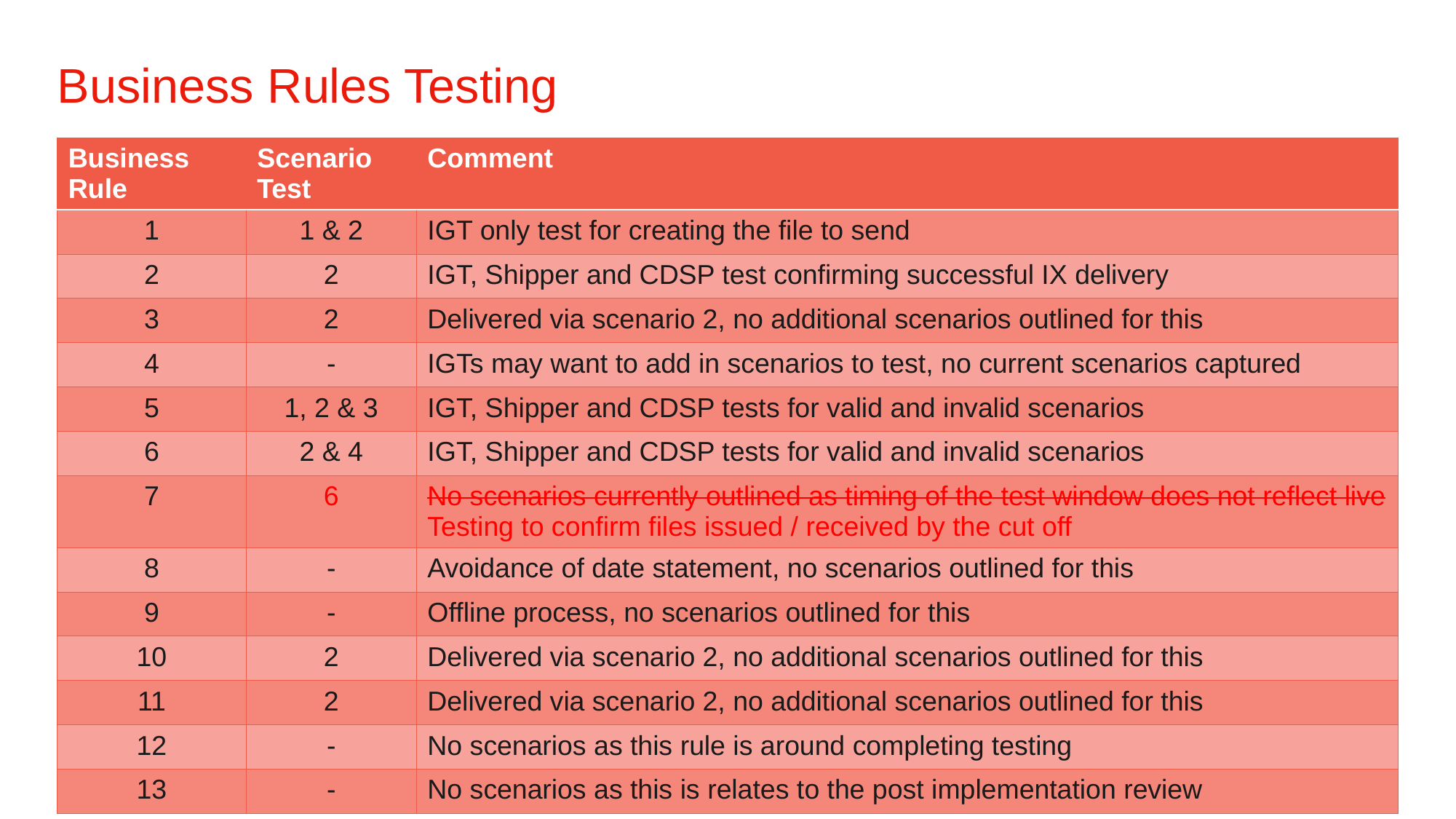

# Business Rules Testing
| Business Rule | Scenario Test | Comment |
| --- | --- | --- |
| 1 | 1 & 2 | IGT only test for creating the file to send |
| 2 | 2 | IGT, Shipper and CDSP test confirming successful IX delivery |
| 3 | 2 | Delivered via scenario 2, no additional scenarios outlined for this |
| 4 | - | IGTs may want to add in scenarios to test, no current scenarios captured |
| 5 | 1, 2 & 3 | IGT, Shipper and CDSP tests for valid and invalid scenarios |
| 6 | 2 & 4 | IGT, Shipper and CDSP tests for valid and invalid scenarios |
| 7 | 6 | No scenarios currently outlined as timing of the test window does not reflect live Testing to confirm files issued / received by the cut off |
| 8 | - | Avoidance of date statement, no scenarios outlined for this |
| 9 | - | Offline process, no scenarios outlined for this |
| 10 | 2 | Delivered via scenario 2, no additional scenarios outlined for this |
| 11 | 2 | Delivered via scenario 2, no additional scenarios outlined for this |
| 12 | - | No scenarios as this rule is around completing testing |
| 13 | - | No scenarios as this is relates to the post implementation review |
6